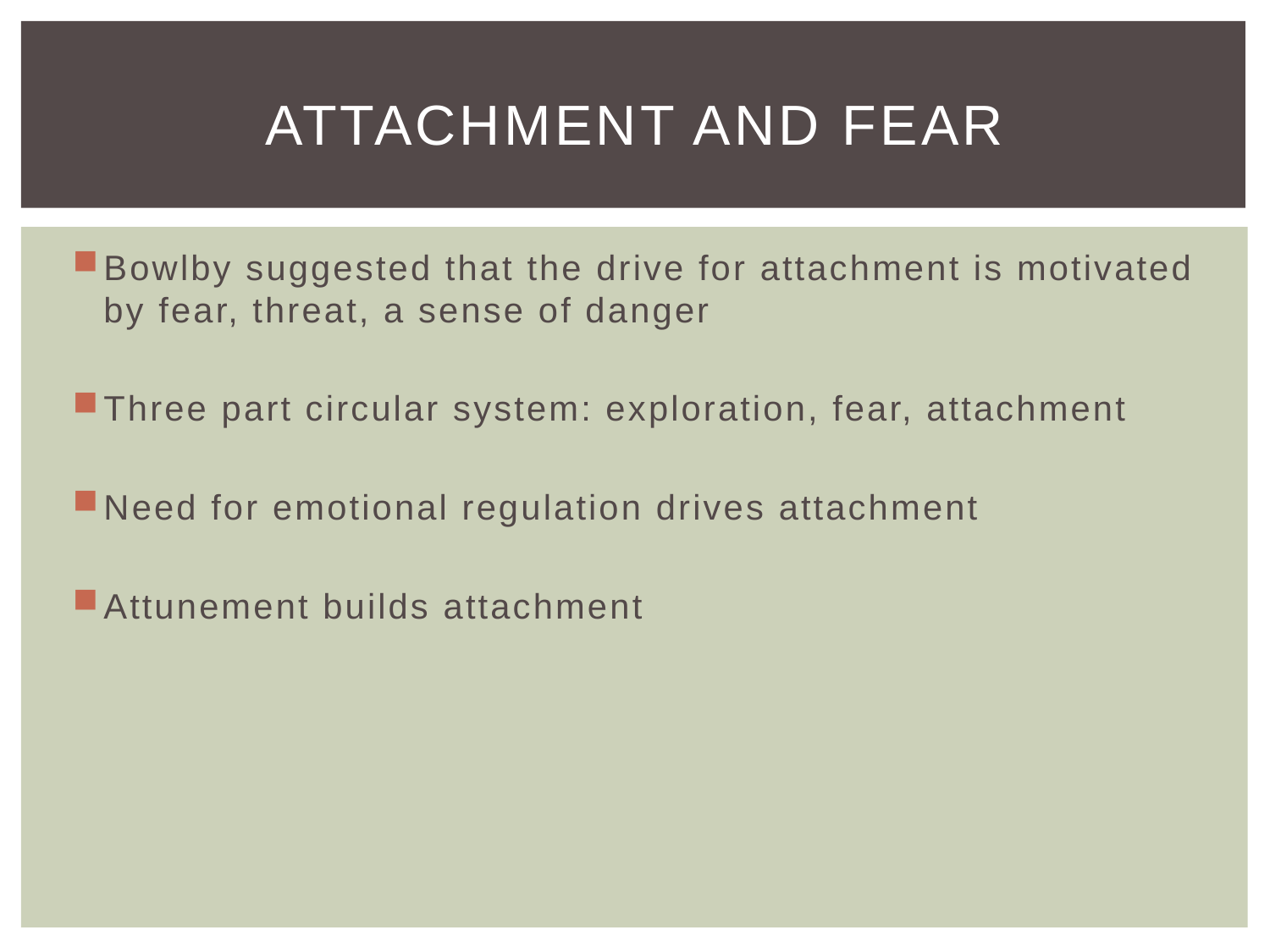

# Attachment and fear
Bowlby suggested that the drive for attachment is motivated by fear, threat, a sense of danger

Three part circular system: exploration, fear, attachment

Need for emotional regulation drives attachment

Attunement builds attachment